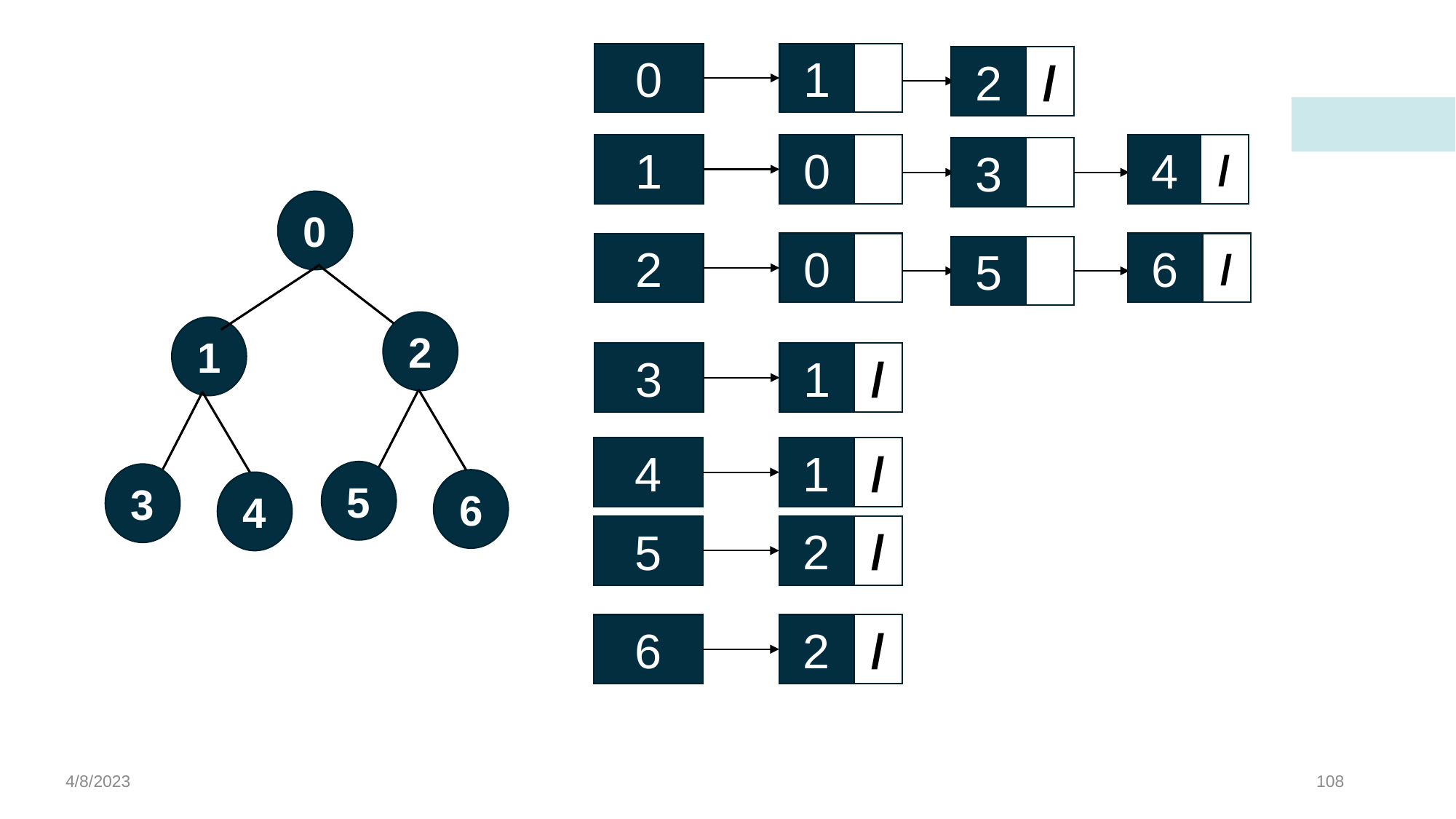

1

0
2
/
0

4
/
1
3

0
0

6
/
2
5

2
1
1
/
3
1
/
4
5
3
6
4
2
/
5
2
/
6
4/8/2023

108